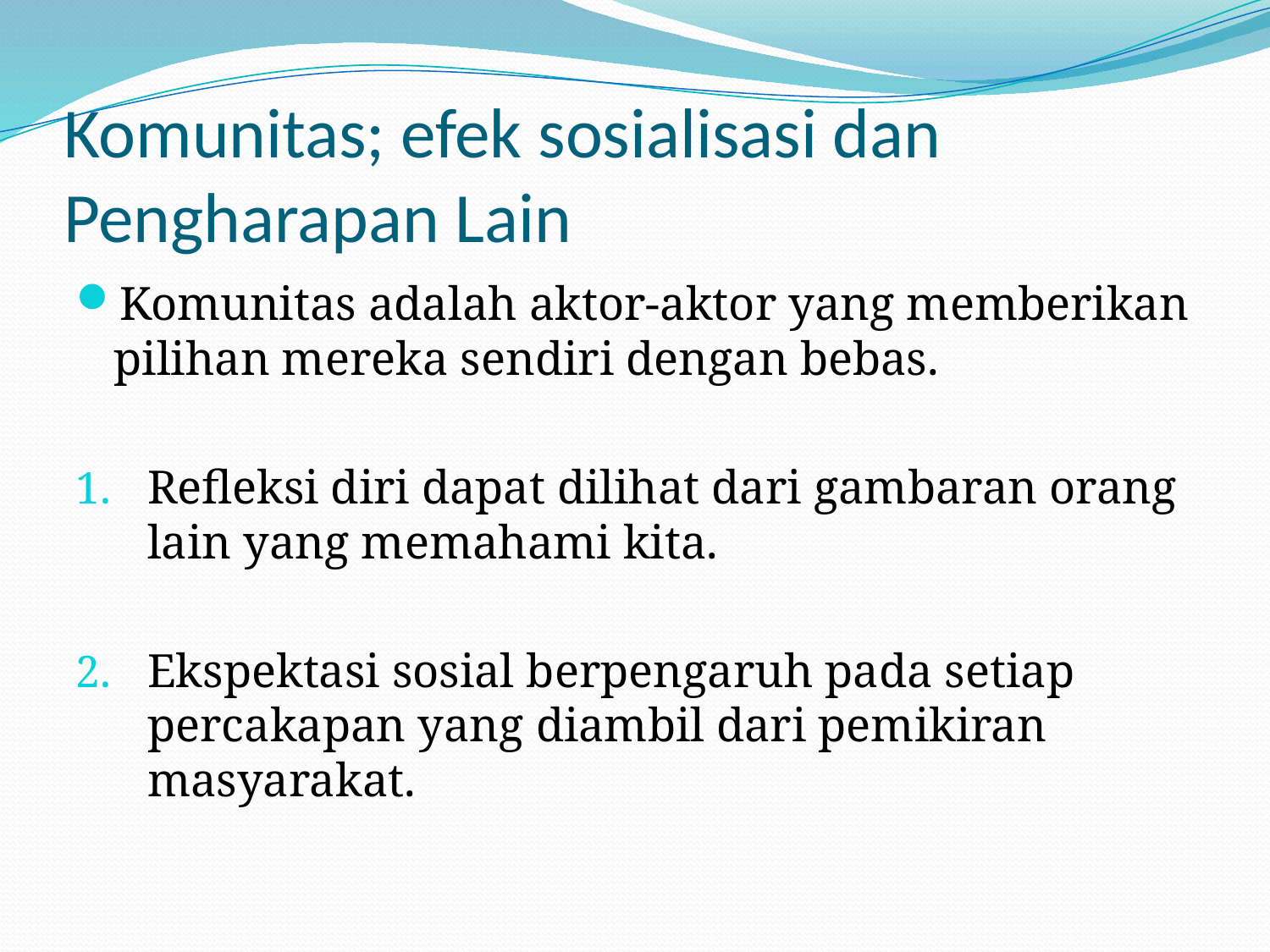

# Komunitas; efek sosialisasi dan Pengharapan Lain
Komunitas adalah aktor-aktor yang memberikan pilihan mereka sendiri dengan bebas.

Refleksi diri dapat dilihat dari gambaran orang lain yang memahami kita.

Ekspektasi sosial berpengaruh pada setiap percakapan yang diambil dari pemikiran masyarakat.